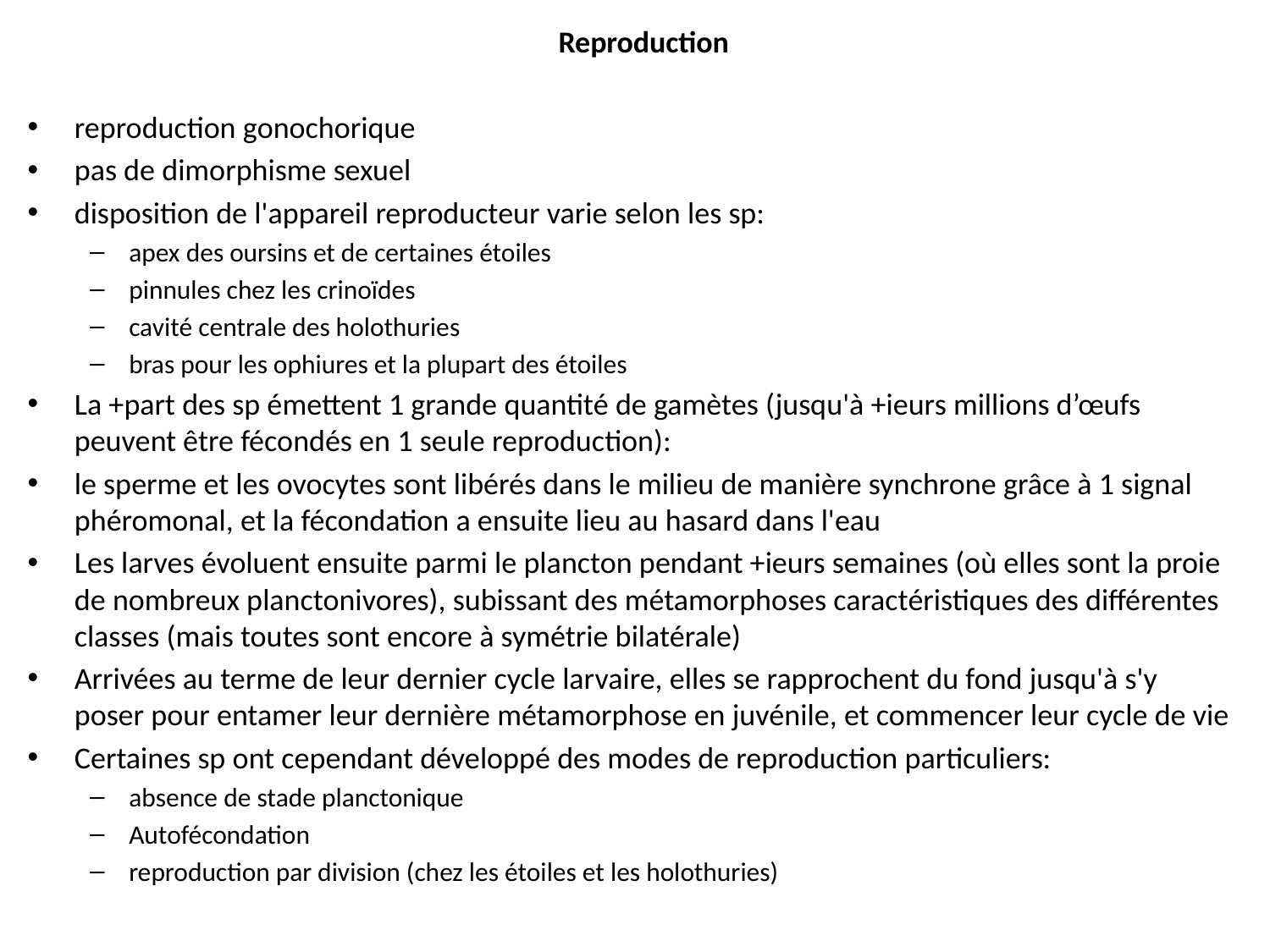

Reproduction

reproduction gonochorique
pas de dimorphisme sexuel
disposition de l'appareil reproducteur varie selon les sp:
apex des oursins et de certaines étoiles
pinnules chez les crinoïdes
cavité centrale des holothuries
bras pour les ophiures et la plupart des étoiles
La +part des sp émettent 1 grande quantité de gamètes (jusqu'à +ieurs millions d’œufs peuvent être fécondés en 1 seule reproduction):
le sperme et les ovocytes sont libérés dans le milieu de manière synchrone grâce à 1 signal phéromonal, et la fécondation a ensuite lieu au hasard dans l'eau
Les larves évoluent ensuite parmi le plancton pendant +ieurs semaines (où elles sont la proie de nombreux planctonivores), subissant des métamorphoses caractéristiques des différentes classes (mais toutes sont encore à symétrie bilatérale)
Arrivées au terme de leur dernier cycle larvaire, elles se rapprochent du fond jusqu'à s'y poser pour entamer leur dernière métamorphose en juvénile, et commencer leur cycle de vie
Certaines sp ont cependant développé des modes de reproduction particuliers:
absence de stade planctonique
Autofécondation
reproduction par division (chez les étoiles et les holothuries)